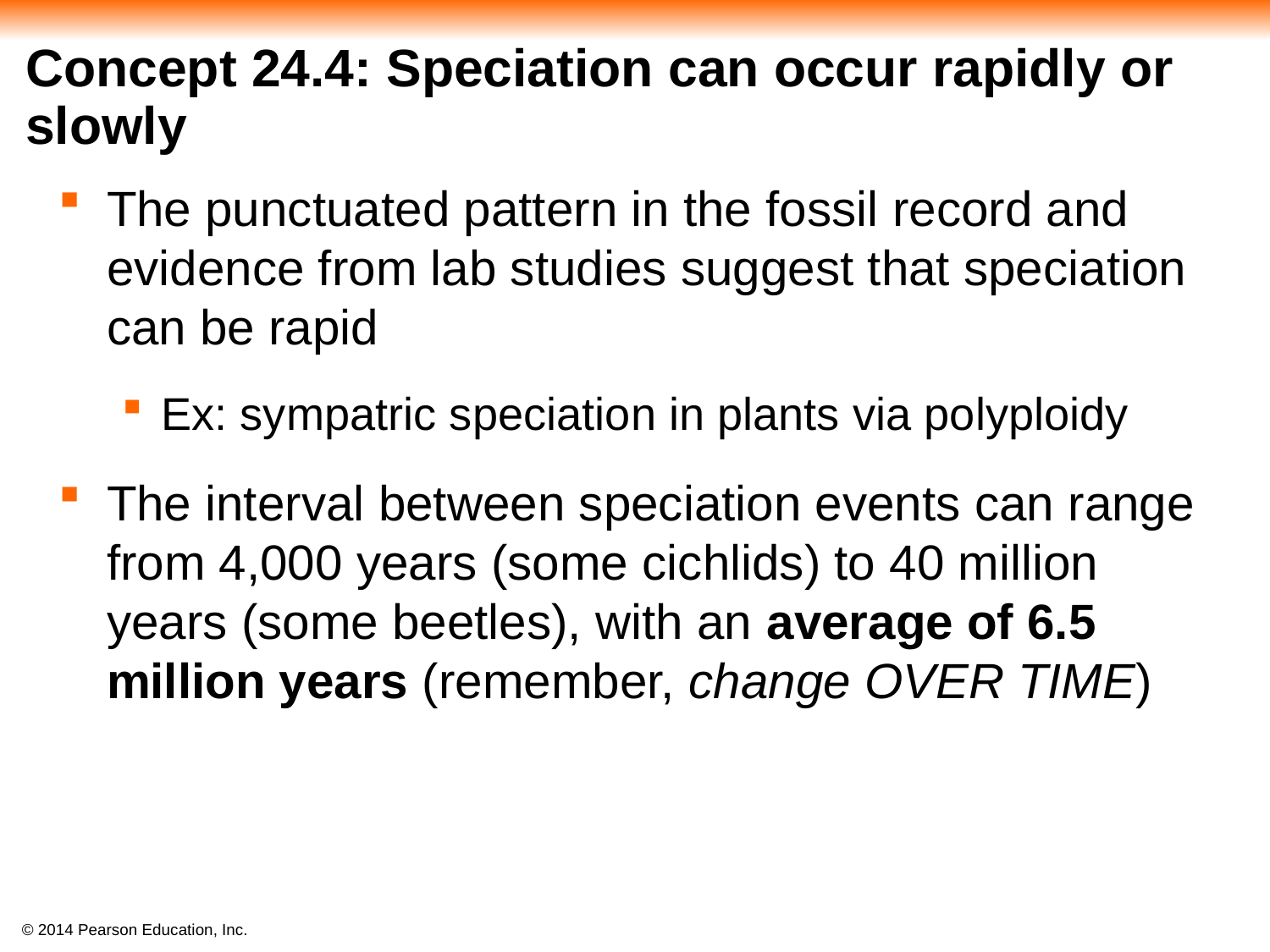

# Concept 24.4: Speciation can occur rapidly or slowly
The punctuated pattern in the fossil record and evidence from lab studies suggest that speciation can be rapid
Ex: sympatric speciation in plants via polyploidy
The interval between speciation events can range from 4,000 years (some cichlids) to 40 million years (some beetles), with an average of 6.5 million years (remember, change OVER TIME)